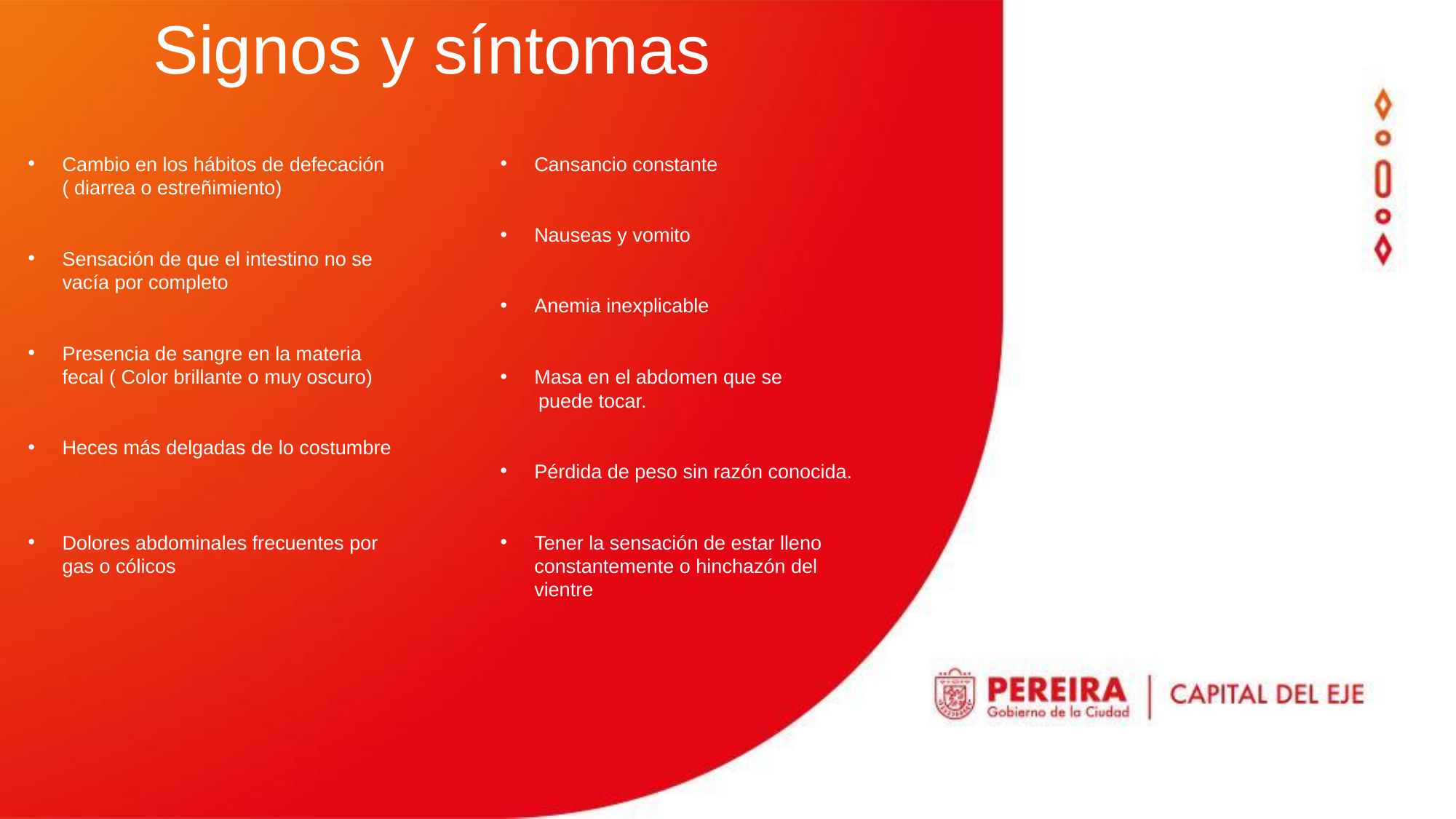

Signos y síntomas
Cambio en los hábitos de defecación ( diarrea o estreñimiento)

Sensación de que el intestino no se vacía por completo

Presencia de sangre en la materia fecal ( Color brillante o muy oscuro)

Heces más delgadas de lo costumbre

Dolores abdominales frecuentes por gas o cólicos

Cansancio constante

Nauseas y vomito

Anemia inexplicable

Masa en el abdomen que se
       puede tocar.

Pérdida de peso sin razón conocida.

Tener la sensación de estar lleno constantemente o hinchazón del vientre